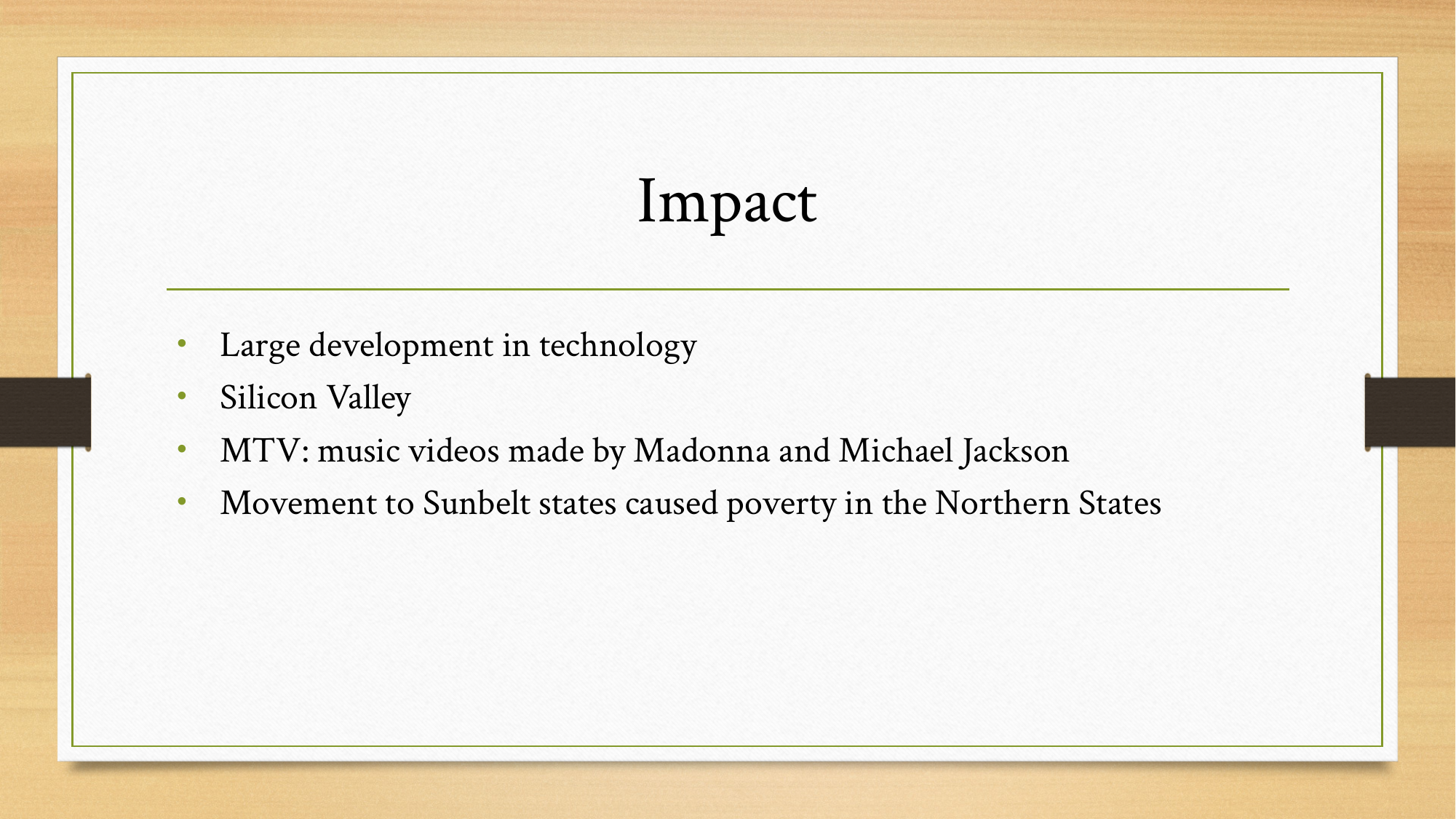

# Impact
Large development in technology
Silicon Valley
MTV: music videos made by Madonna and Michael Jackson
Movement to Sunbelt states caused poverty in the Northern States